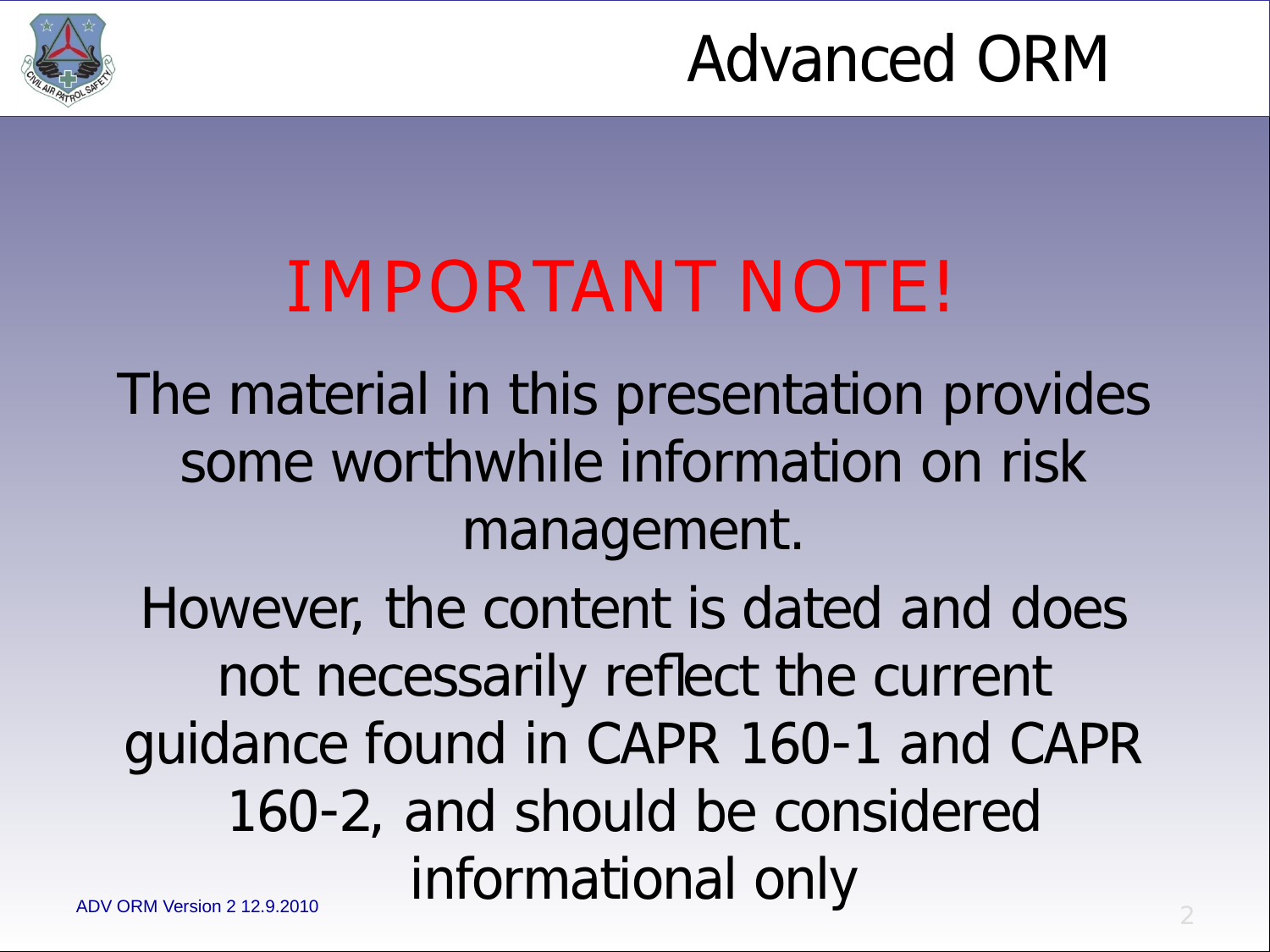

The material in this presentation provides some worthwhile information on risk management.
However, the content is dated and does not necessarily reflect the current guidance found in CAPR 160-1 and CAPR 160-2, and should be considered informational only
# Important note!
2